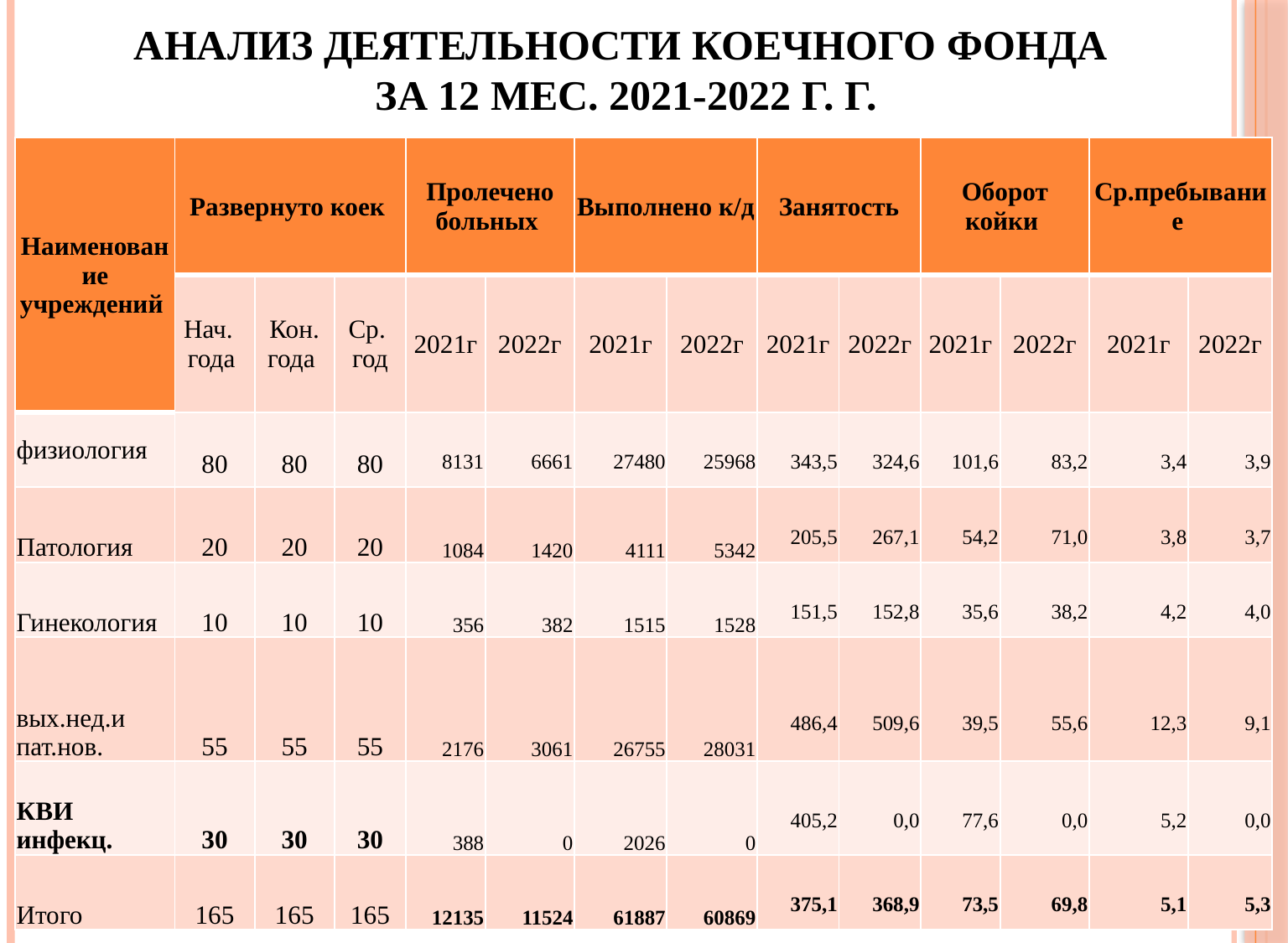

# Анализ деятельности коечного фонда за 12 мес. 2021-2022 г. г.
| Наименование учреждений | Развернуто коек |  |  | Пролечено больных |  | Выполнено к/д |  | Занятость |  | Оборот койки |  | Ср.пребывание |  |
| --- | --- | --- | --- | --- | --- | --- | --- | --- | --- | --- | --- | --- | --- |
|  | Нач. года | Кон. года | Ср. год | 2021г | 2022г | 2021г | 2022г | 2021г | 2022г | 2021г | 2022г | 2021г | 2022г |
| физиология | 80 | 80 | 80 | 8131 | 6661 | 27480 | 25968 | 343,5 | 324,6 | 101,6 | 83,2 | 3,4 | 3,9 |
| Патология | 20 | 20 | 20 | 1084 | 1420 | 4111 | 5342 | 205,5 | 267,1 | 54,2 | 71,0 | 3,8 | 3,7 |
| Гинекология | 10 | 10 | 10 | 356 | 382 | 1515 | 1528 | 151,5 | 152,8 | 35,6 | 38,2 | 4,2 | 4,0 |
| вых.нед.и пат.нов. | 55 | 55 | 55 | 2176 | 3061 | 26755 | 28031 | 486,4 | 509,6 | 39,5 | 55,6 | 12,3 | 9,1 |
| КВИ инфекц. | 30 | 30 | 30 | 388 | 0 | 2026 | 0 | 405,2 | 0,0 | 77,6 | 0,0 | 5,2 | 0,0 |
| Итого | 165 | 165 | 165 | 12135 | 11524 | 61887 | 60869 | 375,1 | 368,9 | 73,5 | 69,8 | 5,1 | 5,3 |